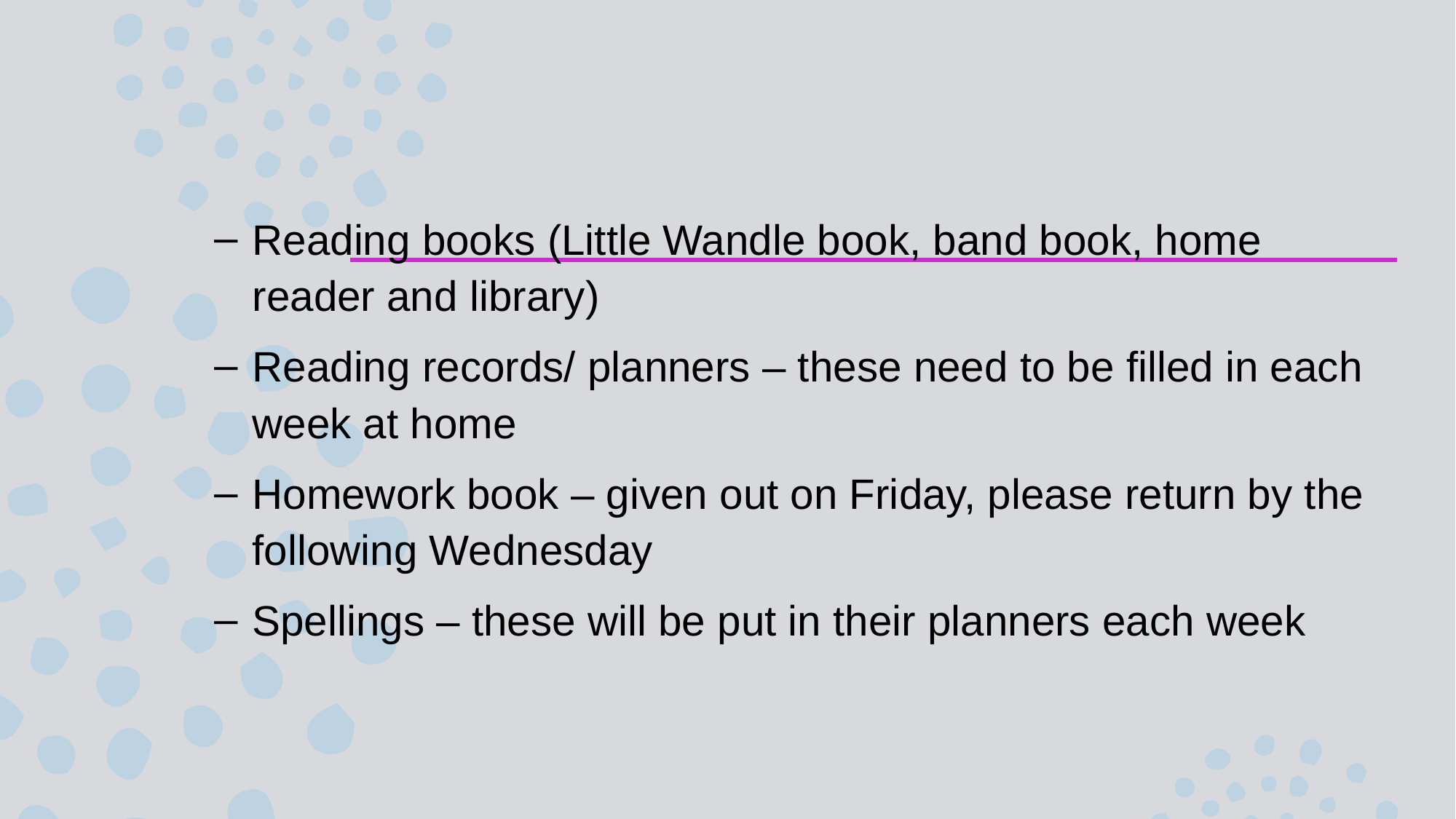

Reading books (Little Wandle book, band book, home reader and library)
Reading records/ planners – these need to be filled in each week at home
Homework book – given out on Friday, please return by the following Wednesday
Spellings – these will be put in their planners each week